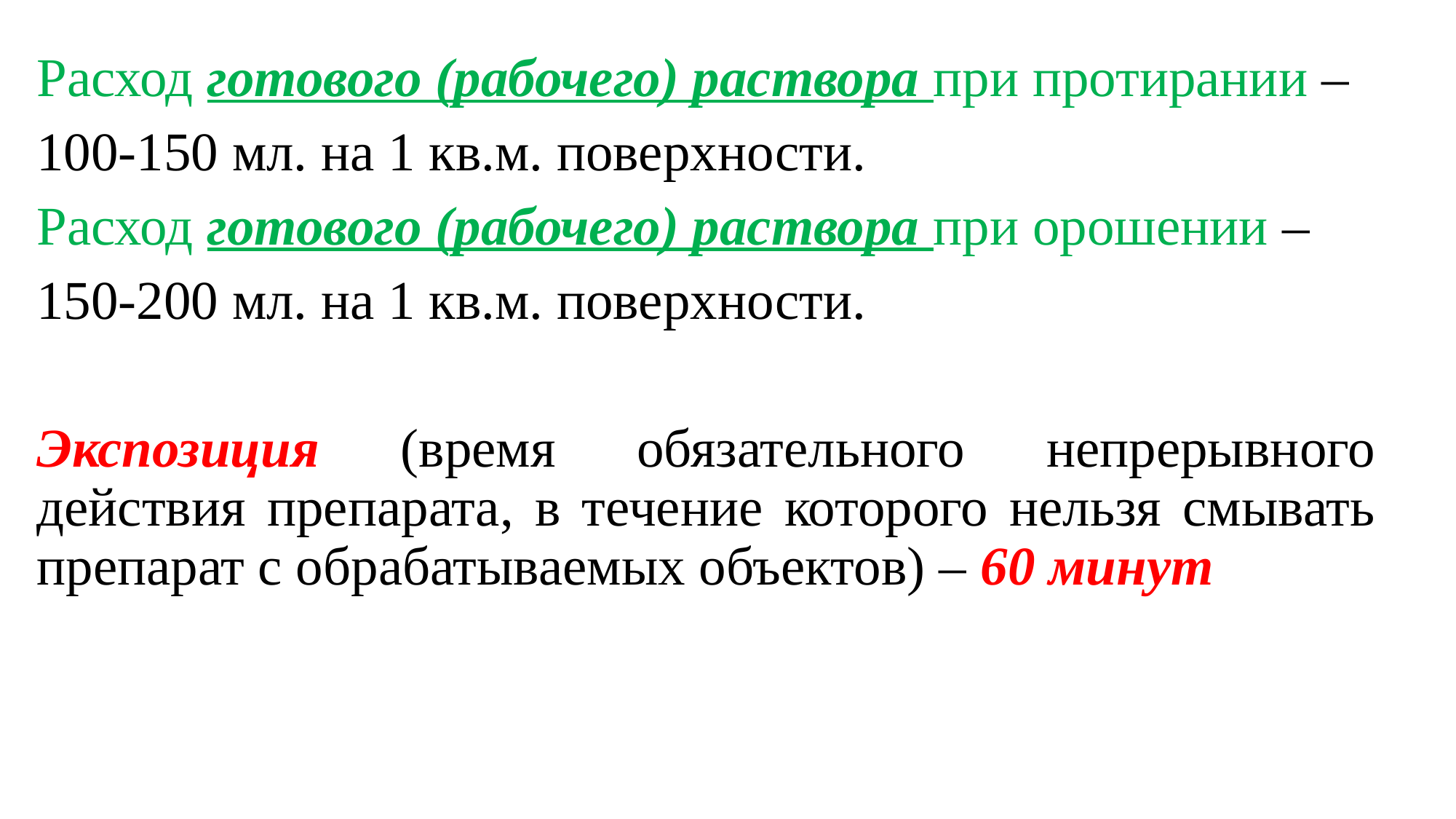

Расход готового (рабочего) раствора при протирании –
100-150 мл. на 1 кв.м. поверхности.
Расход готового (рабочего) раствора при орошении –
150-200 мл. на 1 кв.м. поверхности.

Экспозиция (время обязательного непрерывного действия препарата, в течение которого нельзя смывать препарат с обрабатываемых объектов) – 60 минут